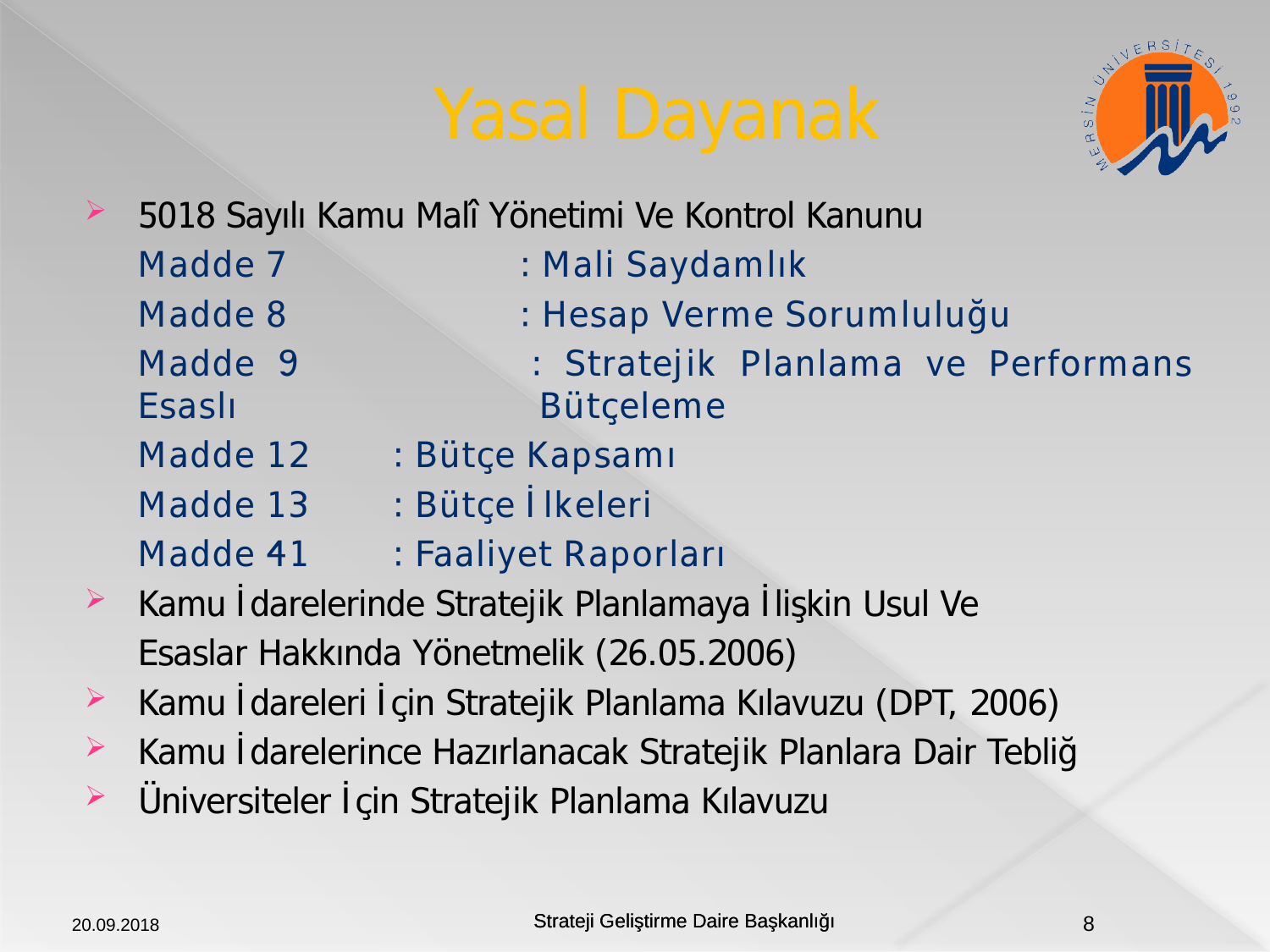

# Yasal Dayanak
5018 Sayılı Kamu Malî Yönetimi Ve Kontrol Kanunu
	Madde 7		: Mali Saydamlık
	Madde 8		: Hesap Verme Sorumluluğu
	Madde 9		: Stratejik Planlama ve Performans Esaslı 		  	  Bütçeleme
	Madde 12	: Bütçe Kapsamı
	Madde 13	: Bütçe İlkeleri
	Madde 41	: Faaliyet Raporları
Kamu İdarelerinde Stratejik Planlamaya İlişkin Usul Ve
	Esaslar Hakkında Yönetmelik (26.05.2006)
Kamu İdareleri İçin Stratejik Planlama Kılavuzu (DPT, 2006)
Kamu İdarelerince Hazırlanacak Stratejik Planlara Dair Tebliğ
Üniversiteler İçin Stratejik Planlama Kılavuzu

20.09.2018
8